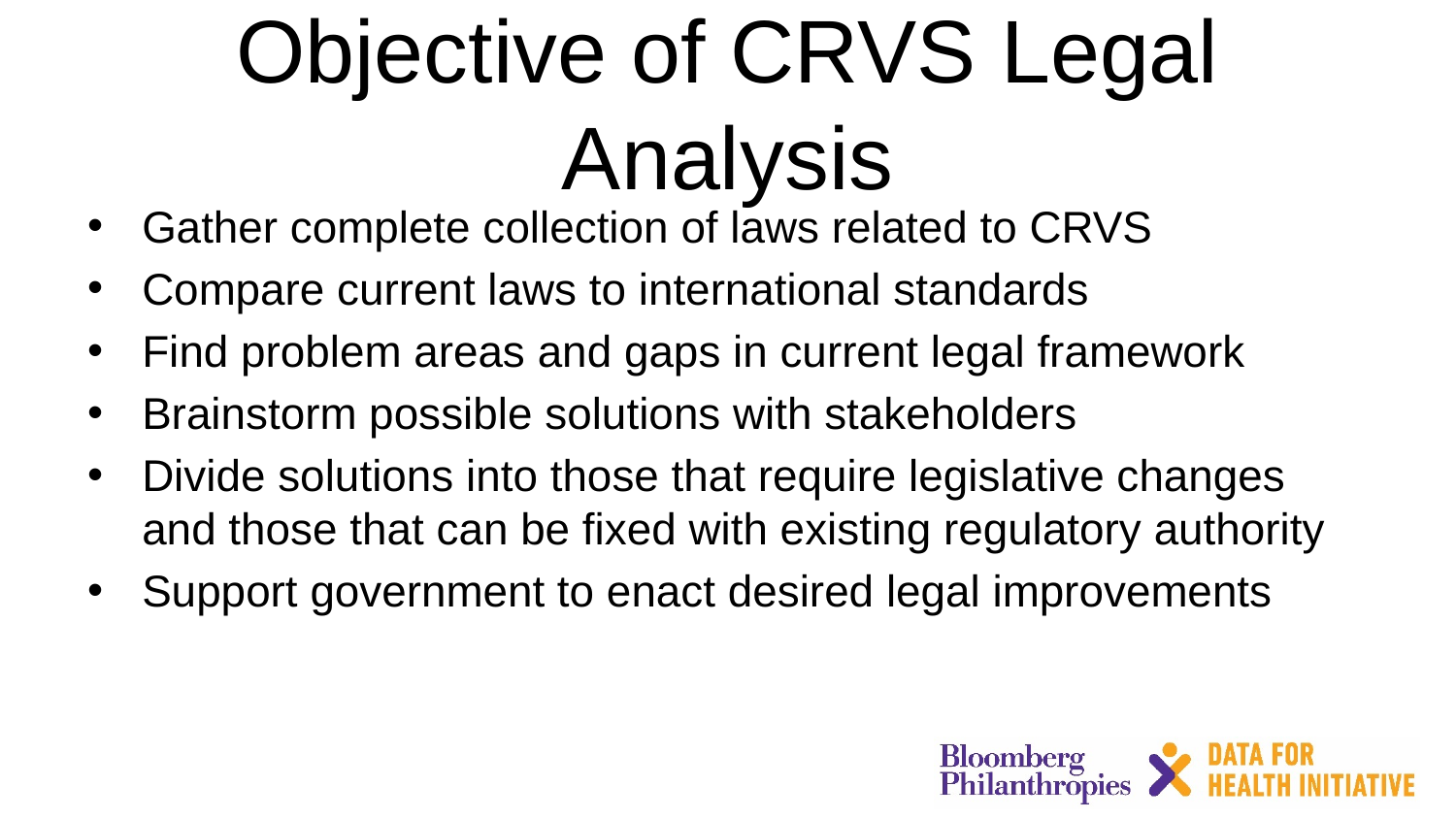

# Objective of CRVS Legal Analysis
Gather complete collection of laws related to CRVS
Compare current laws to international standards
Find problem areas and gaps in current legal framework
Brainstorm possible solutions with stakeholders
Divide solutions into those that require legislative changes and those that can be fixed with existing regulatory authority
Support government to enact desired legal improvements